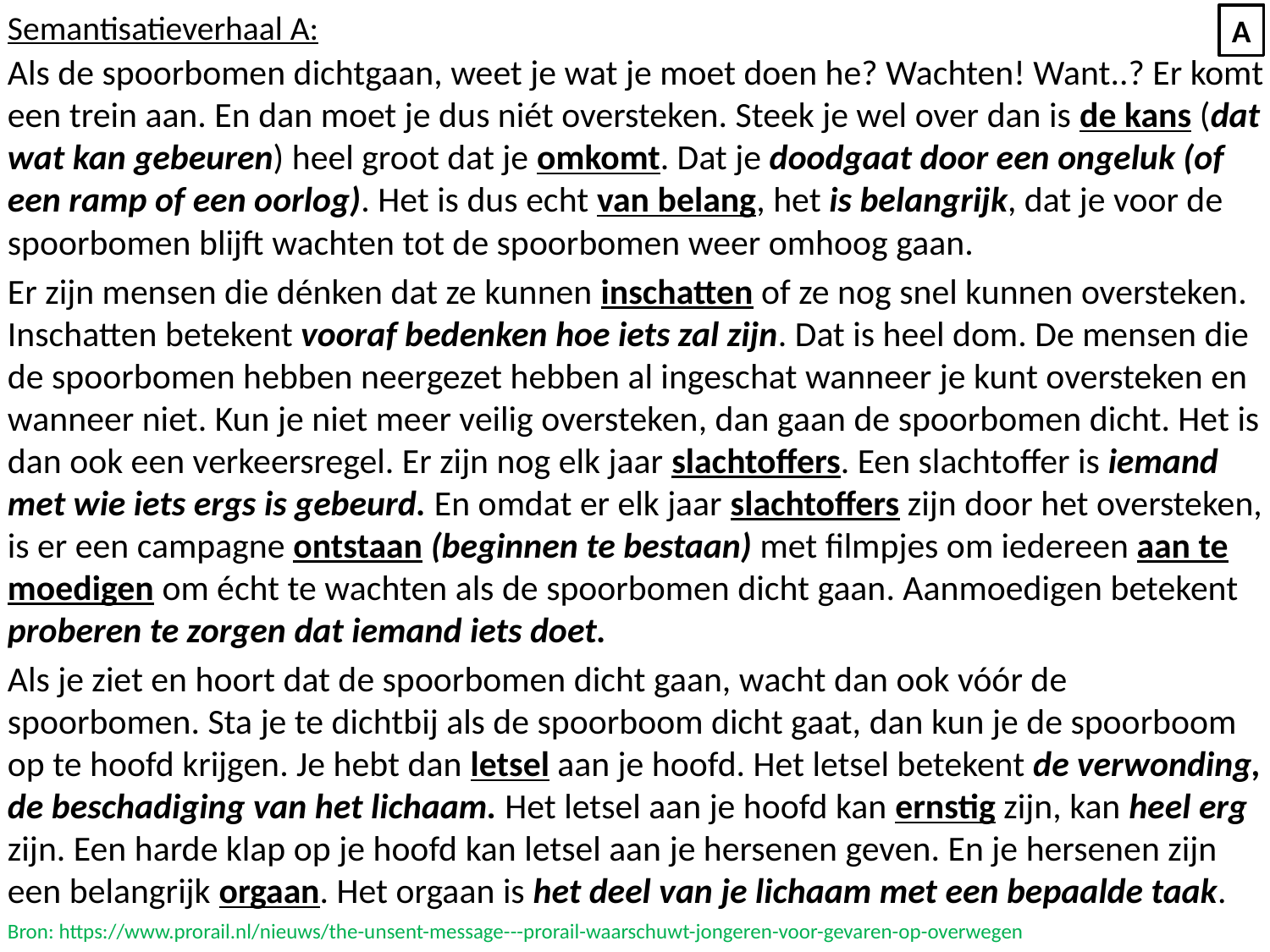

Semantisatieverhaal A:
Als de spoorbomen dichtgaan, weet je wat je moet doen he? Wachten! Want..? Er komt een trein aan. En dan moet je dus niét oversteken. Steek je wel over dan is de kans (dat wat kan gebeuren) heel groot dat je omkomt. Dat je doodgaat door een ongeluk (of een ramp of een oorlog). Het is dus echt van belang, het is belangrijk, dat je voor de spoorbomen blijft wachten tot de spoorbomen weer omhoog gaan.
Er zijn mensen die dénken dat ze kunnen inschatten of ze nog snel kunnen oversteken. Inschatten betekent vooraf bedenken hoe iets zal zijn. Dat is heel dom. De mensen die de spoorbomen hebben neergezet hebben al ingeschat wanneer je kunt oversteken en wanneer niet. Kun je niet meer veilig oversteken, dan gaan de spoorbomen dicht. Het is dan ook een verkeersregel. Er zijn nog elk jaar slachtoffers. Een slachtoffer is iemand met wie iets ergs is gebeurd. En omdat er elk jaar slachtoffers zijn door het oversteken, is er een campagne ontstaan (beginnen te bestaan) met filmpjes om iedereen aan te moedigen om écht te wachten als de spoorbomen dicht gaan. Aanmoedigen betekent proberen te zorgen dat iemand iets doet.
Als je ziet en hoort dat de spoorbomen dicht gaan, wacht dan ook vóór de spoorbomen. Sta je te dichtbij als de spoorboom dicht gaat, dan kun je de spoorboom op te hoofd krijgen. Je hebt dan letsel aan je hoofd. Het letsel betekent de verwonding, de beschadiging van het lichaam. Het letsel aan je hoofd kan ernstig zijn, kan heel erg zijn. Een harde klap op je hoofd kan letsel aan je hersenen geven. En je hersenen zijn een belangrijk orgaan. Het orgaan is het deel van je lichaam met een bepaalde taak.
Bron: https://www.prorail.nl/nieuws/the-unsent-message---prorail-waarschuwt-jongeren-voor-gevaren-op-overwegen

A